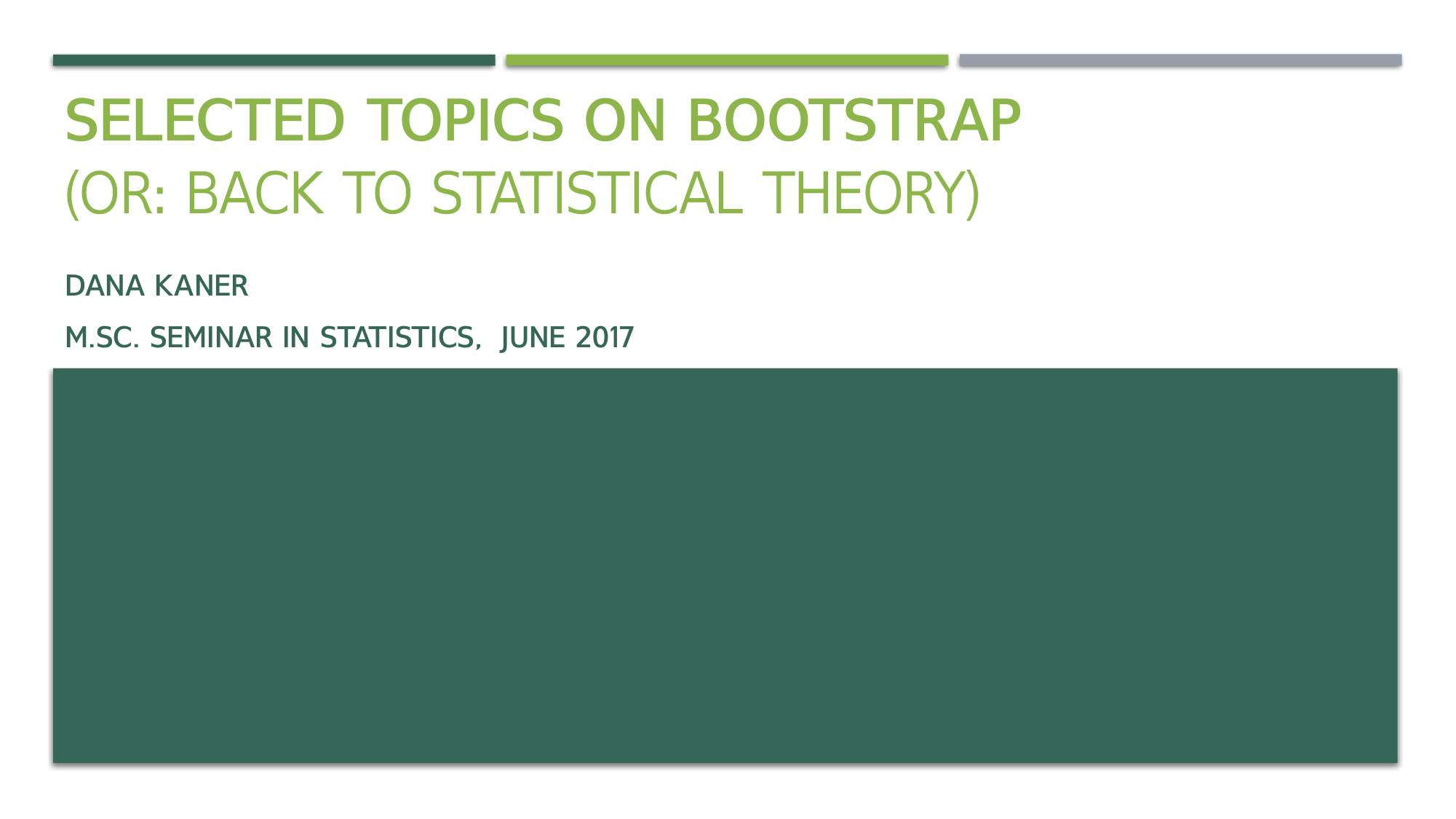

# Selected topics on bootstrap (or: back to statistical theory)

Dana kaner
M.Sc. Seminar in statistics,  June 2017